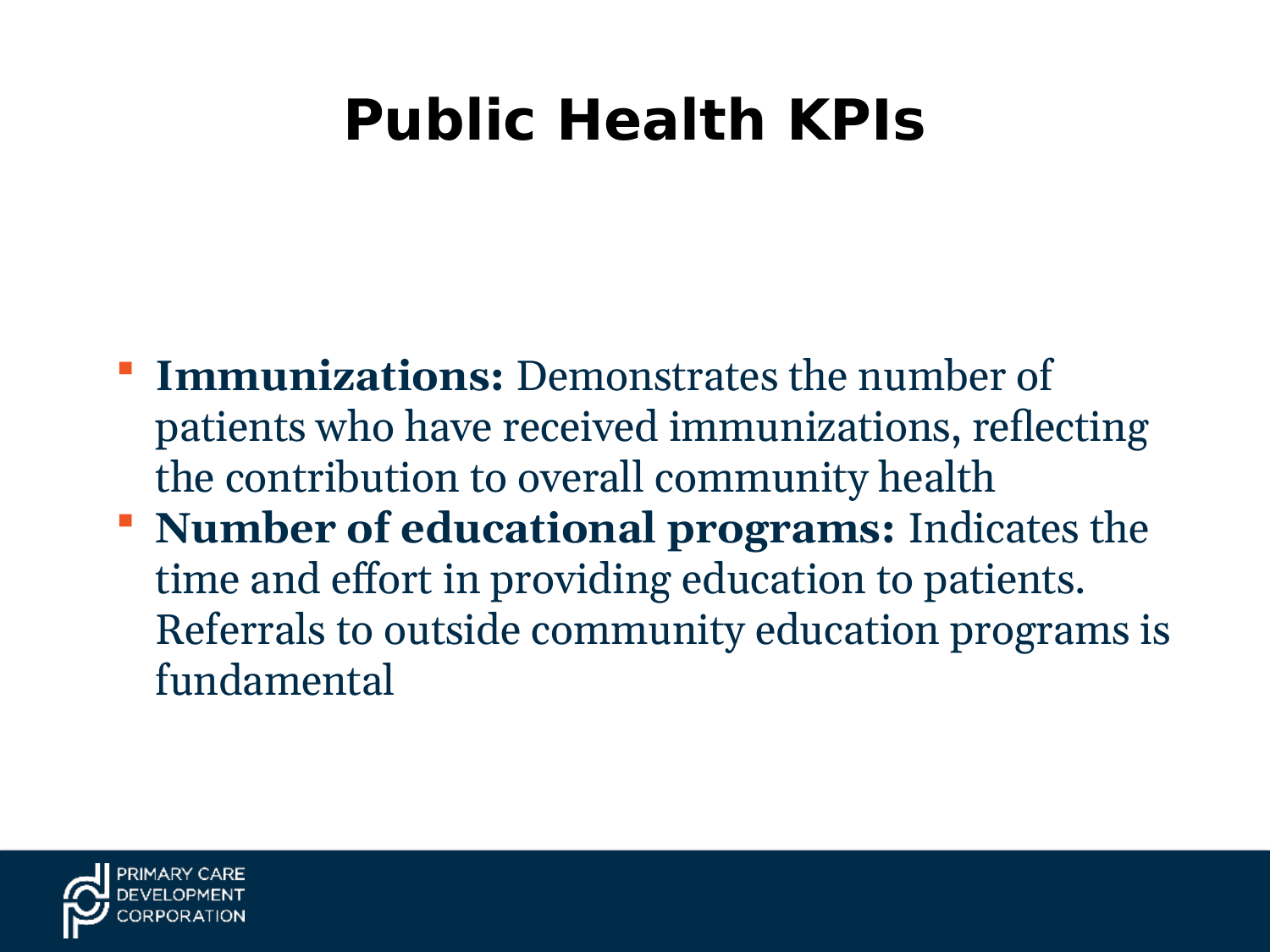

# Public Health KPIs
Immunizations: Demonstrates the number of patients who have received immunizations, reflecting the contribution to overall community health
Number of educational programs: Indicates the time and effort in providing education to patients. Referrals to outside community education programs is fundamental